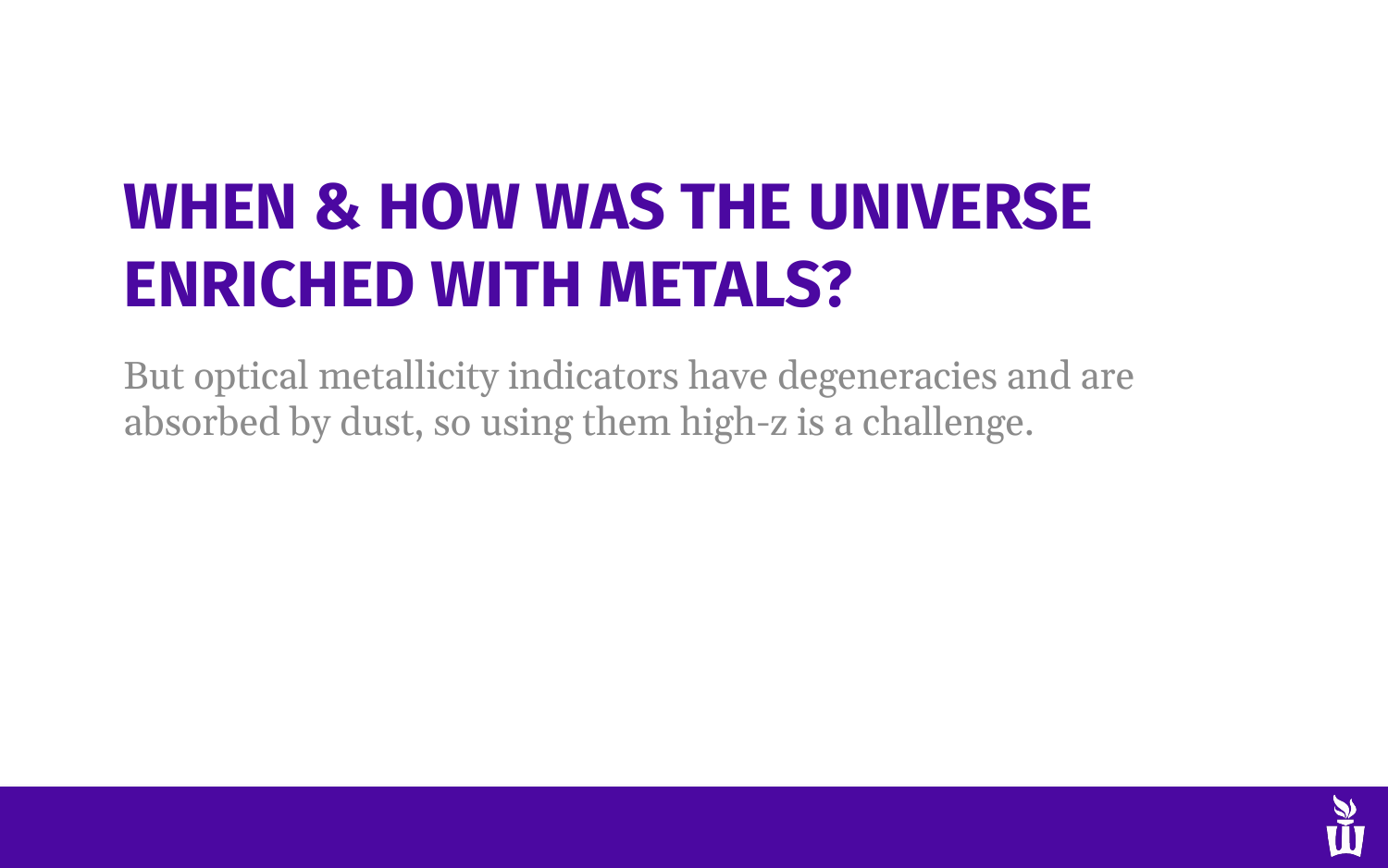

# When & how was the universe enriched with metals?
But optical metallicity indicators have degeneracies and are absorbed by dust, so using them high-z is a challenge.